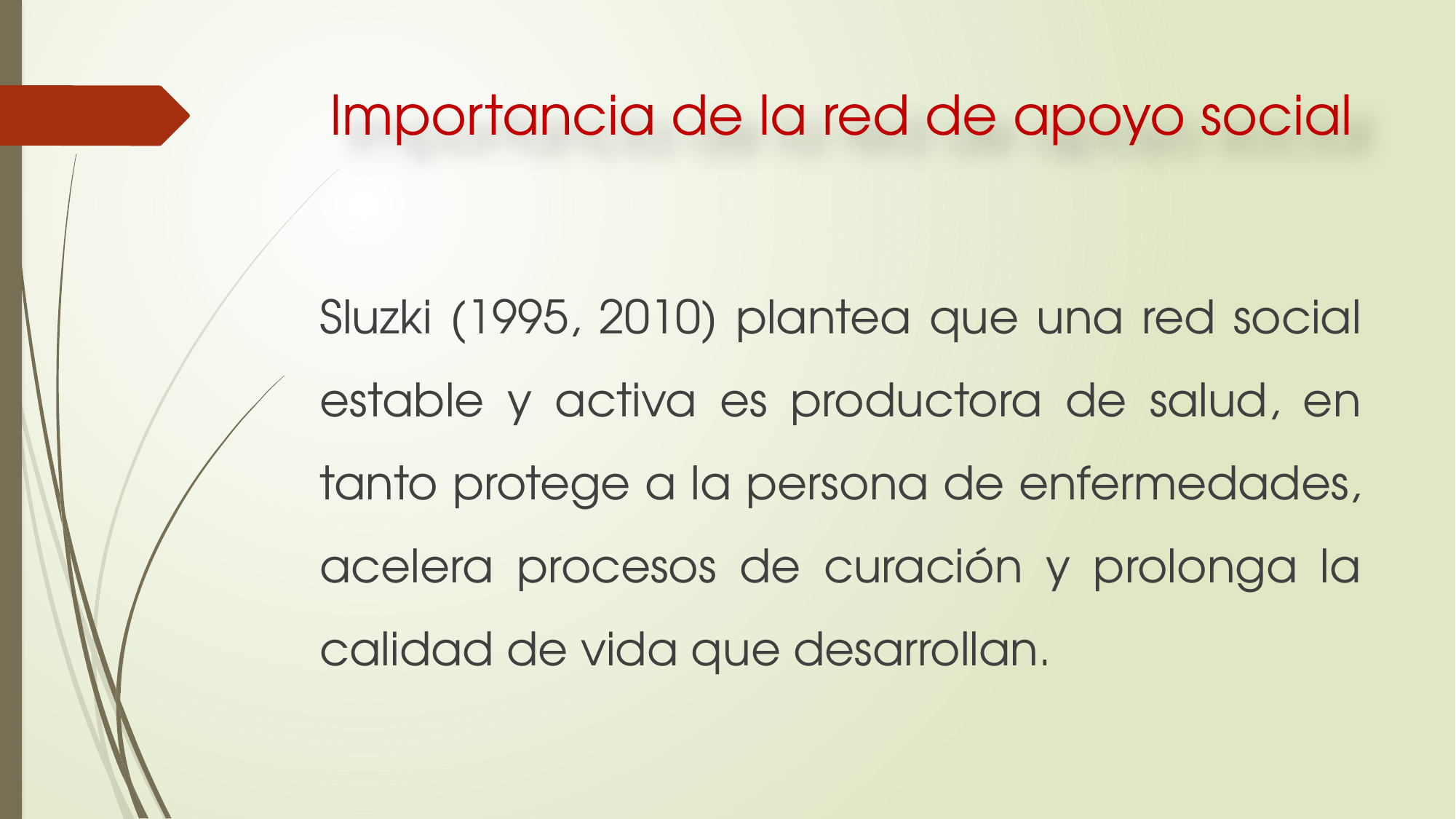

# Importancia de la red de apoyo social
Sluzki (1995, 2010) plantea que una red social estable y activa es productora de salud, en tanto protege a la persona de enfermedades, acelera procesos de curación y prolonga la calidad de vida que desarrollan.